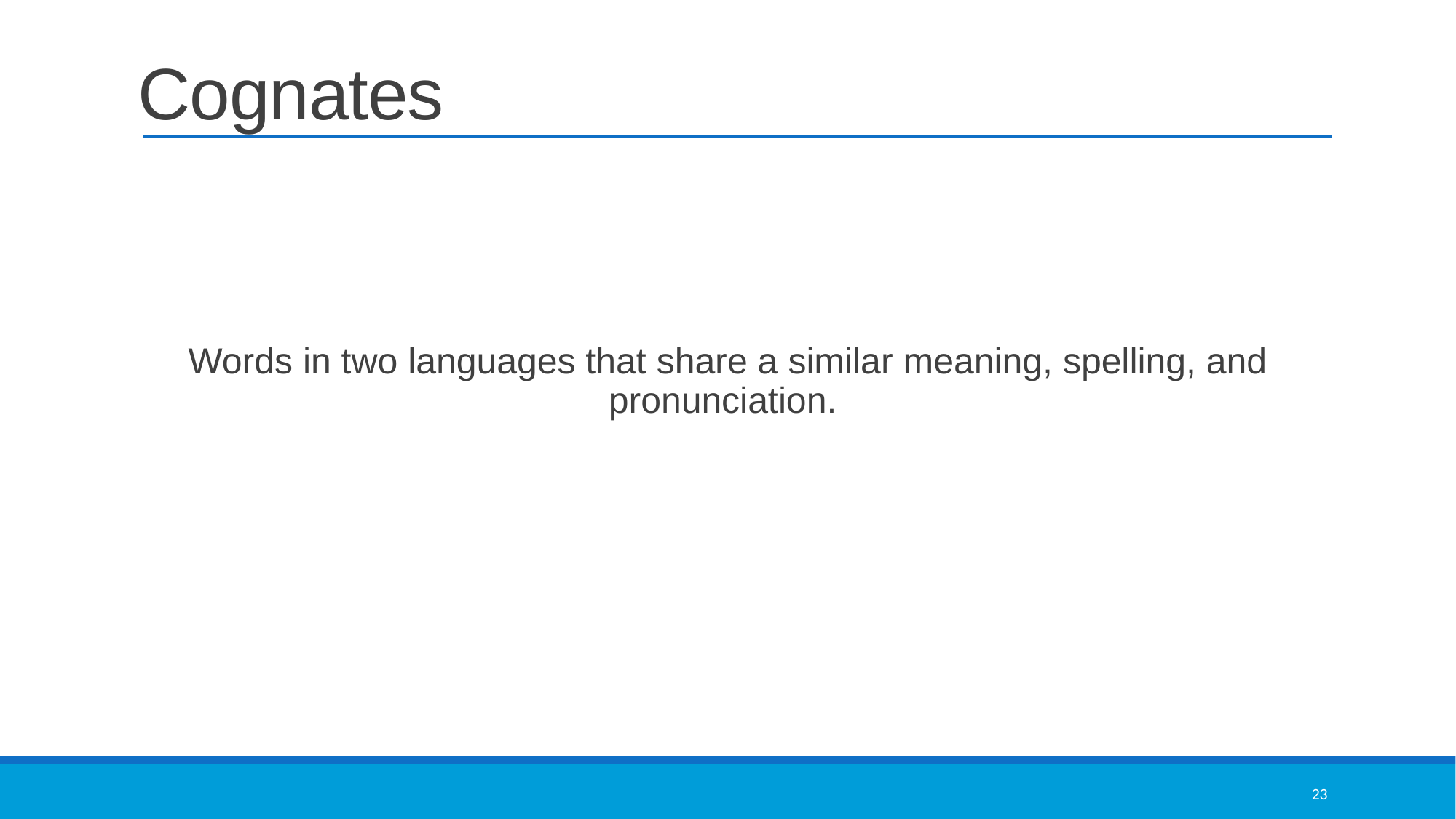

# Cognates
Words in two languages that share a similar meaning, spelling, and pronunciation.
23